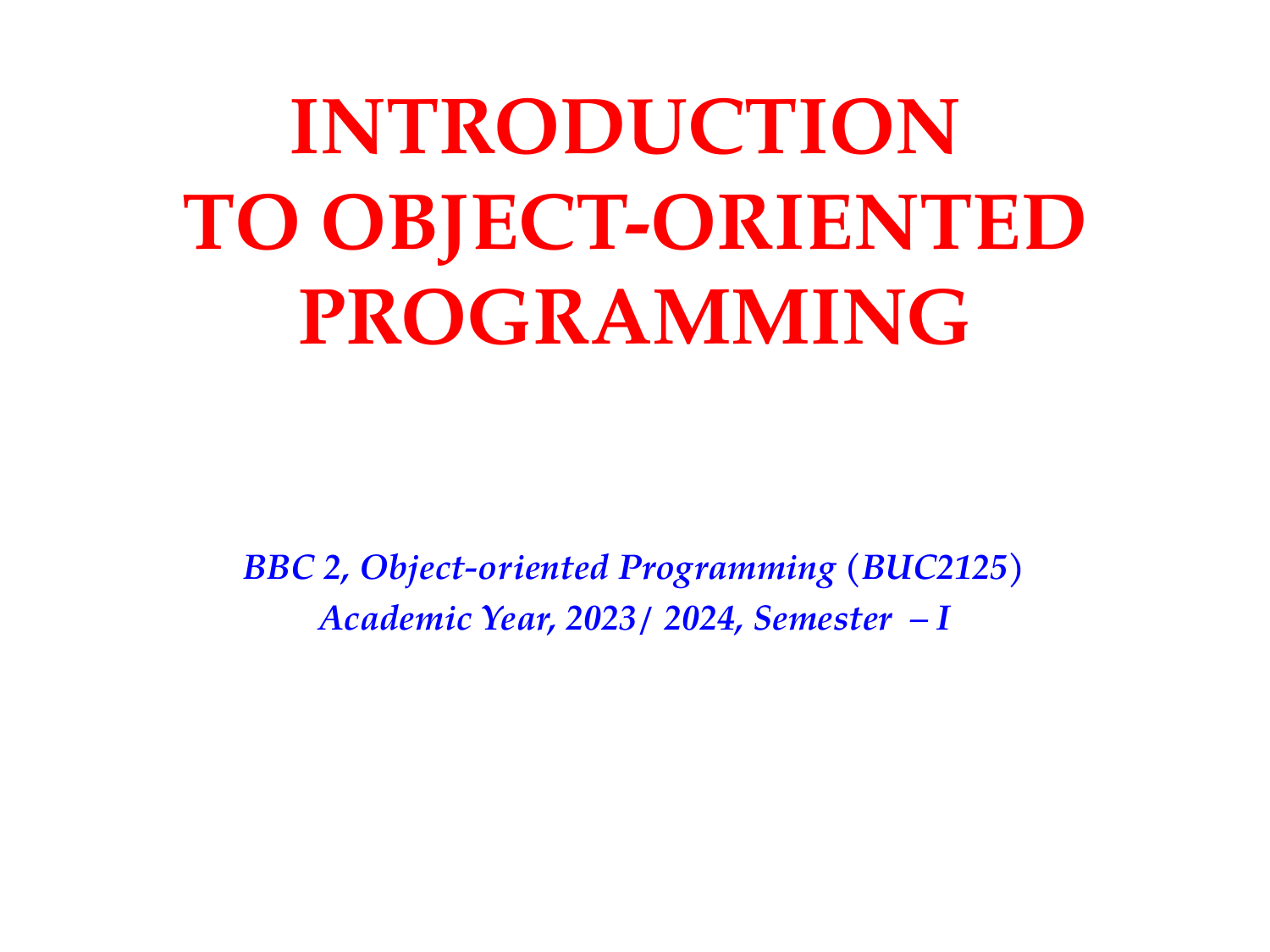

# INTRODUCTION TO OBJECT-ORIENTED PROGRAMMING
BBC 2, Object-oriented Programming (BUC2125)
Academic Year, 2023/ 2024, Semester  – I